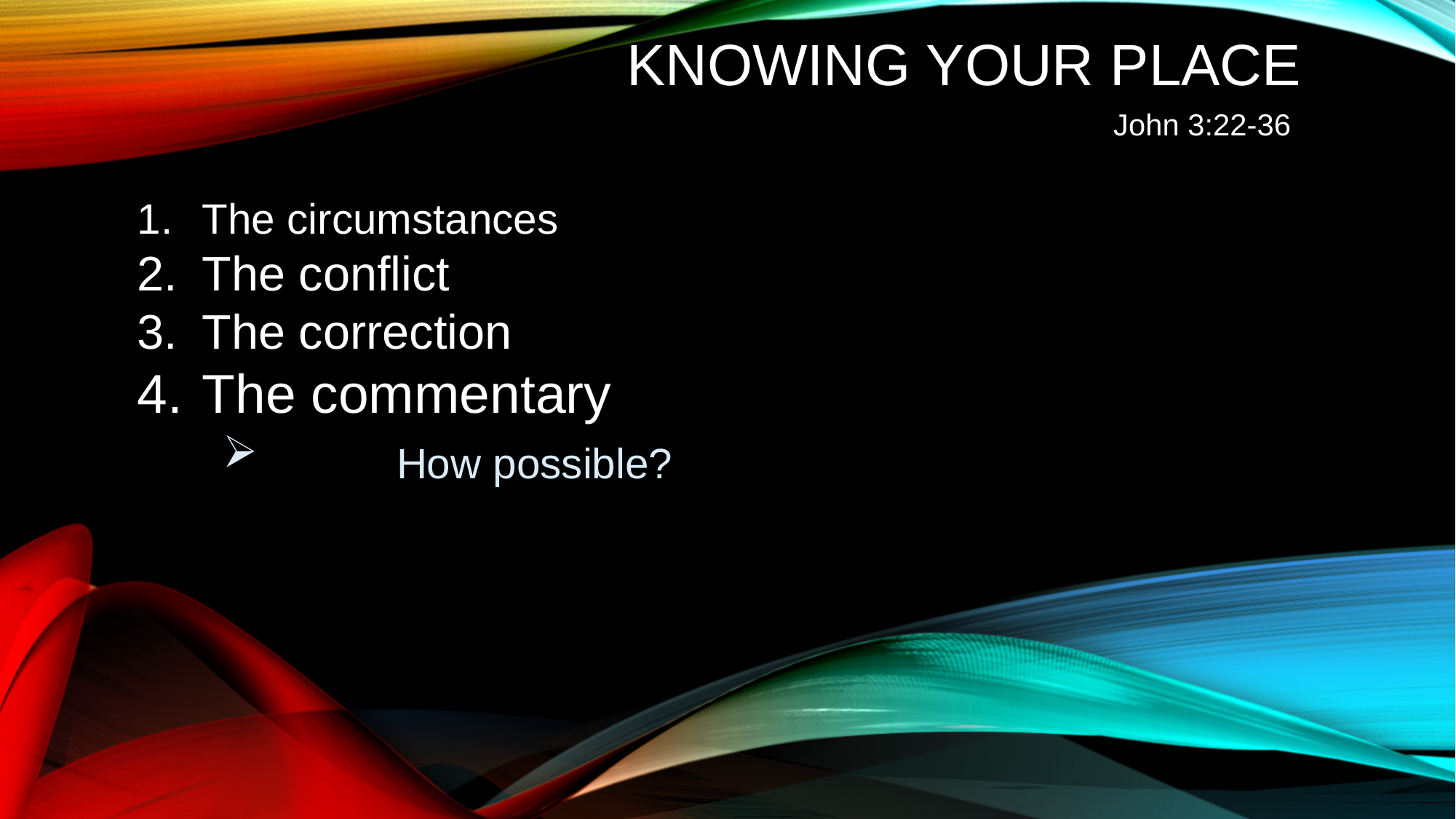

# Knowing your place
John 3:22-36
The circumstances
The conflict
The correction
The commentary
	How possible?